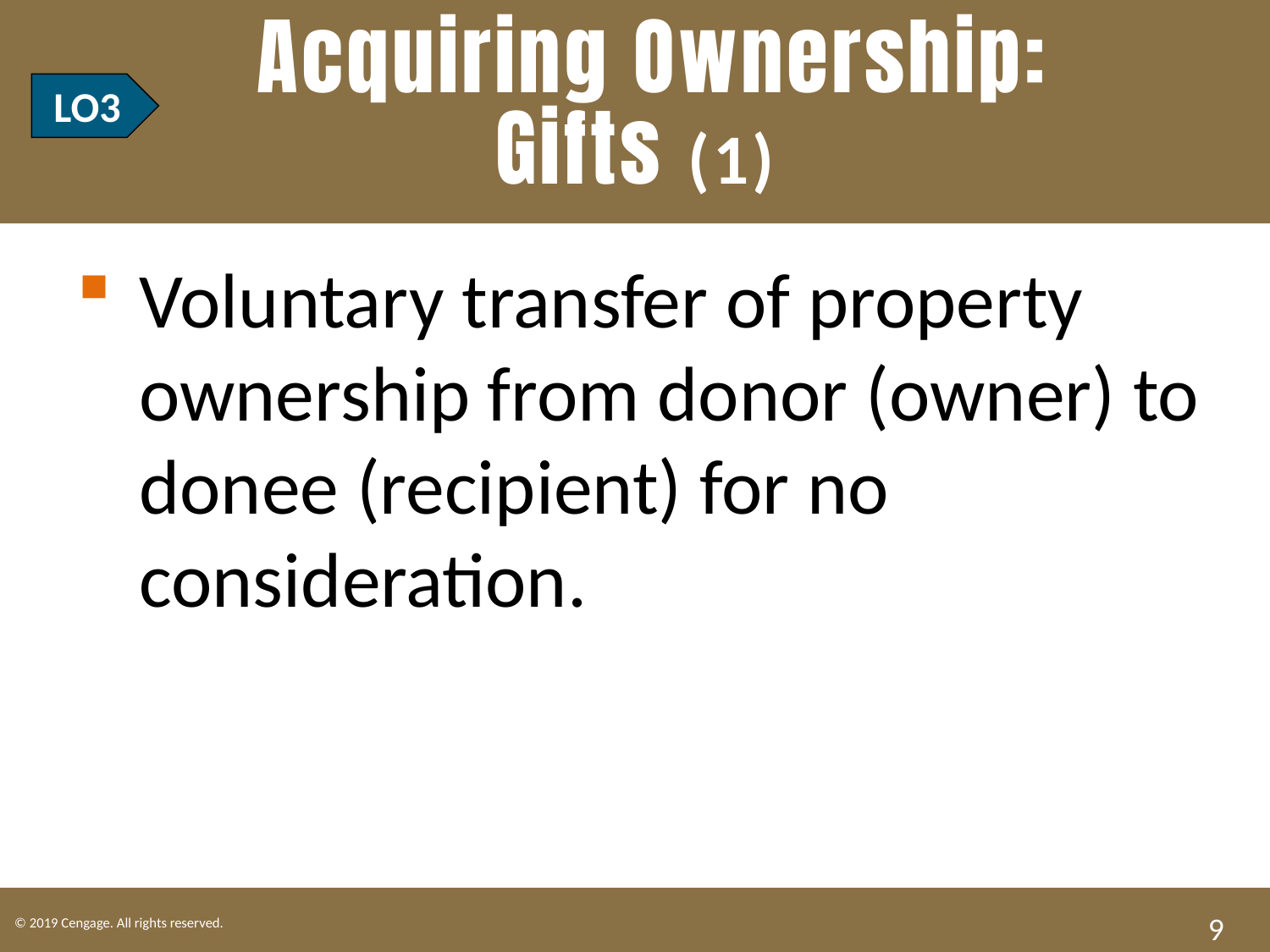

# LO3 Acquiring Ownership: Gifts (1)
LO3
Voluntary transfer of property ownership from donor (owner) to donee (recipient) for no consideration.

9